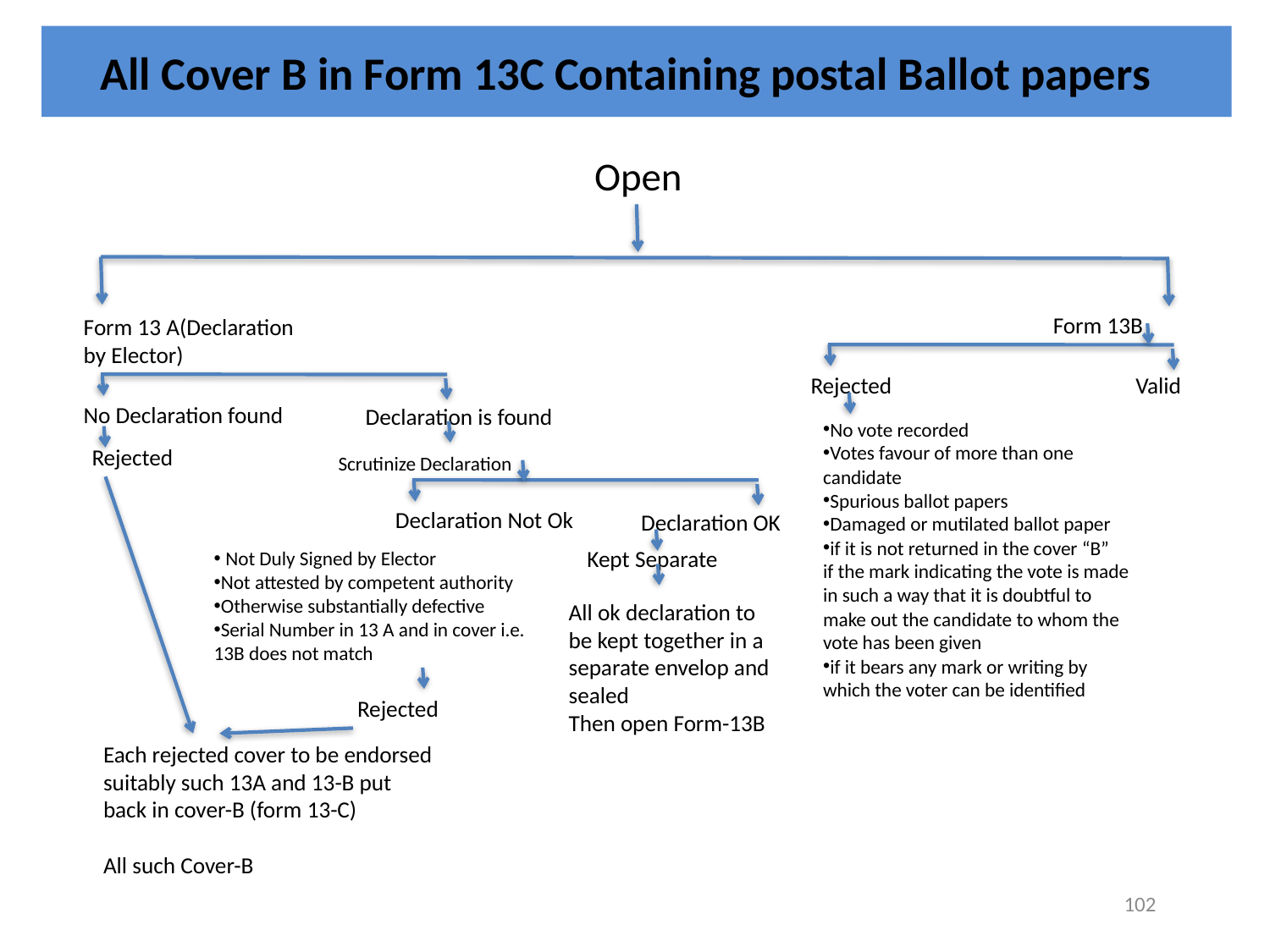

# All Cover B in Form 13C Containing postal Ballot papers
Open

Form 13B
Form 13 A(Declaration by Elector)
Rejected
Valid
No Declaration found
Declaration is found
No vote recorded
Votes favour of more than one candidate
Spurious ballot papers
Damaged or mutilated ballot paper
if it is not returned in the cover “B”
if the mark indicating the vote is made in such a way that it is doubtful to
make out the candidate to whom the vote has been given
if it bears any mark or writing by which the voter can be identified
Rejected
                            Scrutinize Declaration

 Not Duly Signed by Elector
Not attested by competent authority
Otherwise substantially defective
Serial Number in 13 A and in cover i.e. 13B does not match
Declaration Not Ok
          Declaration OK
    Kept Separate
All ok declaration to be kept together in a separate envelop and sealed
Then open Form-13B
Rejected
Each rejected cover to be endorsed suitably such 13A and 13-B put back in cover-B (form 13-C)

All such Cover-B
102